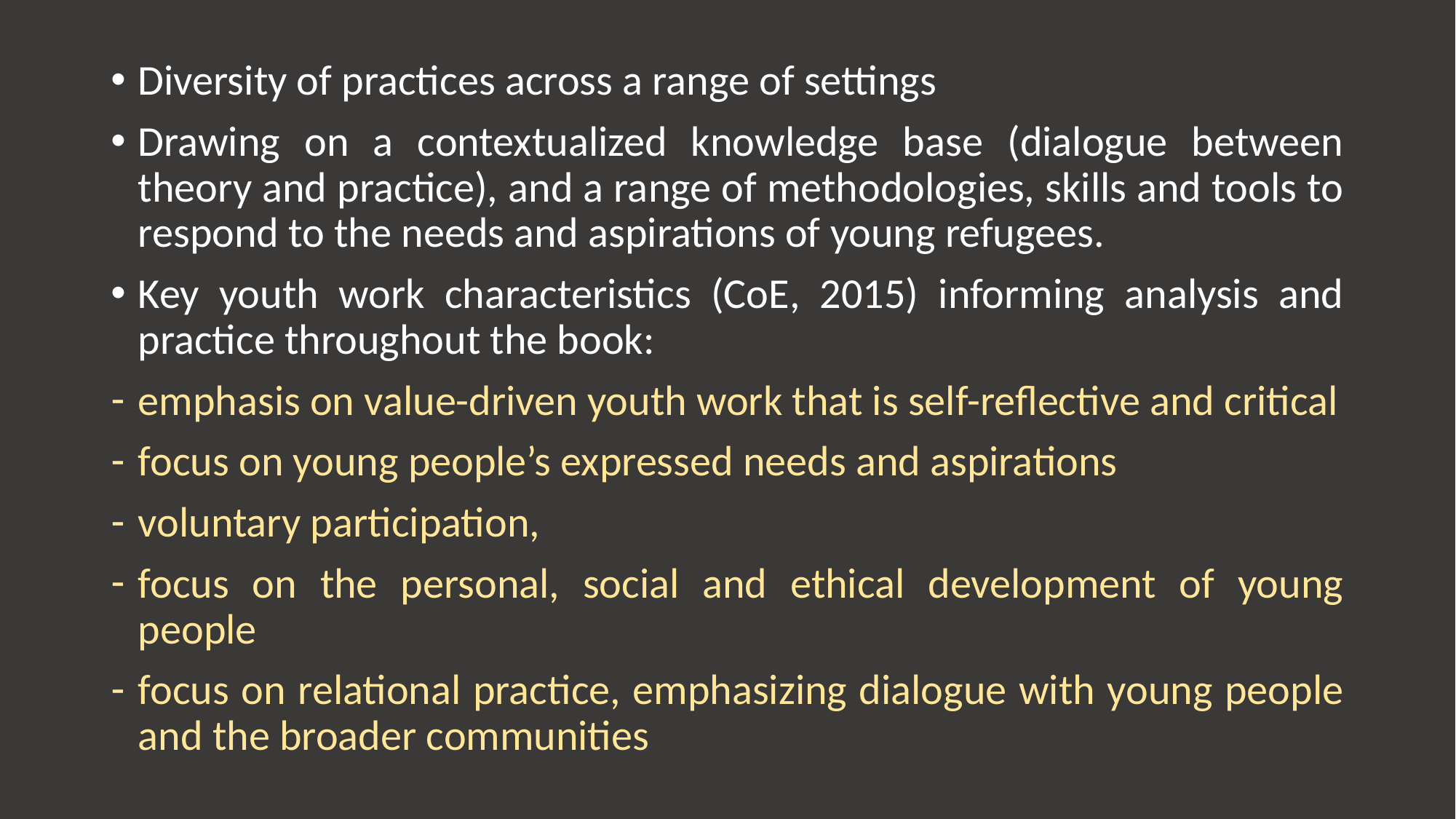

Diversity of practices across a range of settings
Drawing on a contextualized knowledge base (dialogue between theory and practice), and a range of methodologies, skills and tools to respond to the needs and aspirations of young refugees.
Key youth work characteristics (CoE, 2015) informing analysis and practice throughout the book:
emphasis on value-driven youth work that is self-reflective and critical
focus on young people’s expressed needs and aspirations
voluntary participation,
focus on the personal, social and ethical development of young people
focus on relational practice, emphasizing dialogue with young people and the broader communities